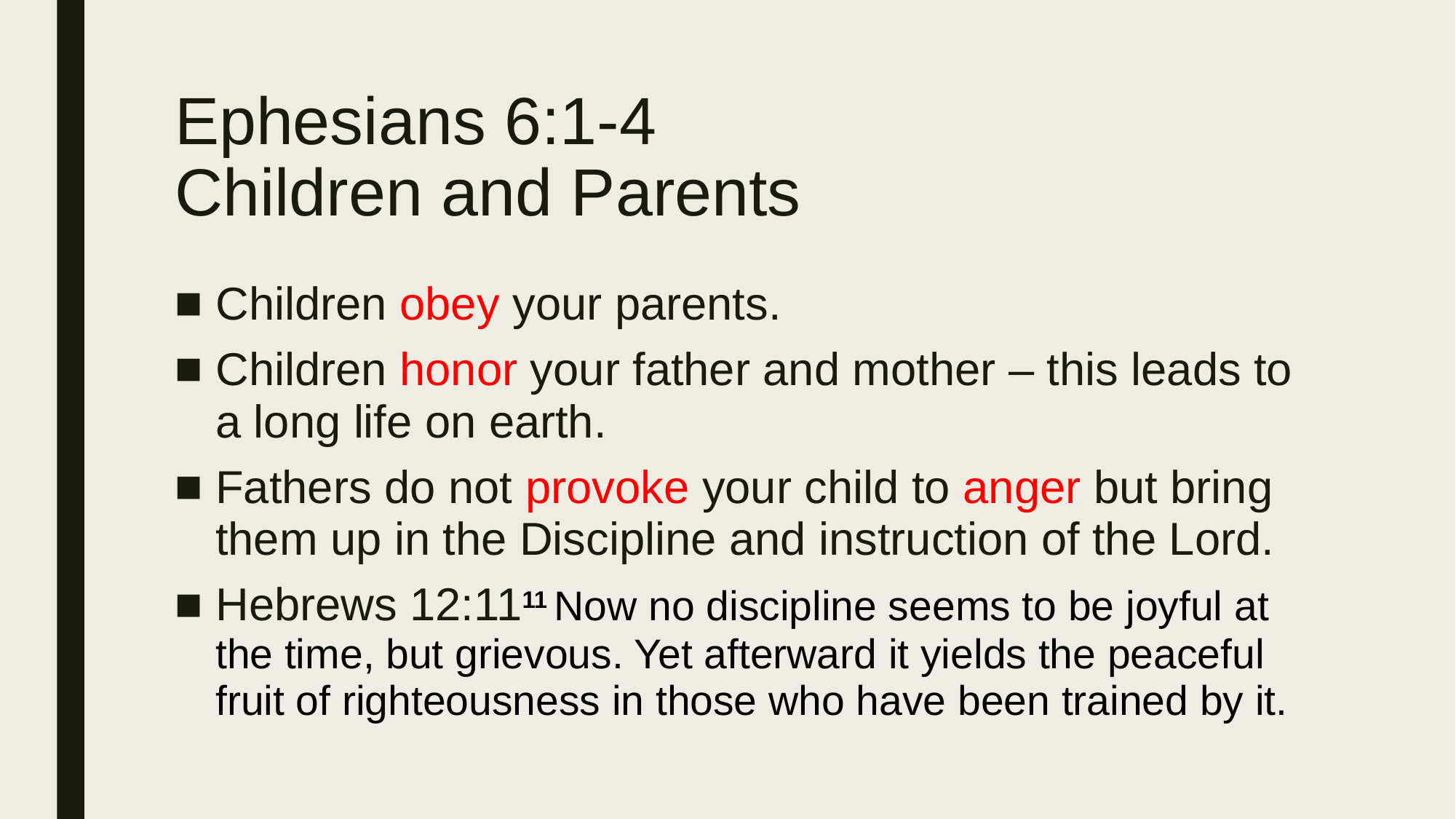

# Ephesians 6:1-4 Children and Parents
Children obey your parents.
Children honor your father and mother – this leads to a long life on earth.
Fathers do not provoke your child to anger but bring them up in the Discipline and instruction of the Lord.
Hebrews 12:1111 Now no discipline seems to be joyful at the time, but grievous. Yet afterward it yields the peaceful fruit of righteousness in those who have been trained by it.